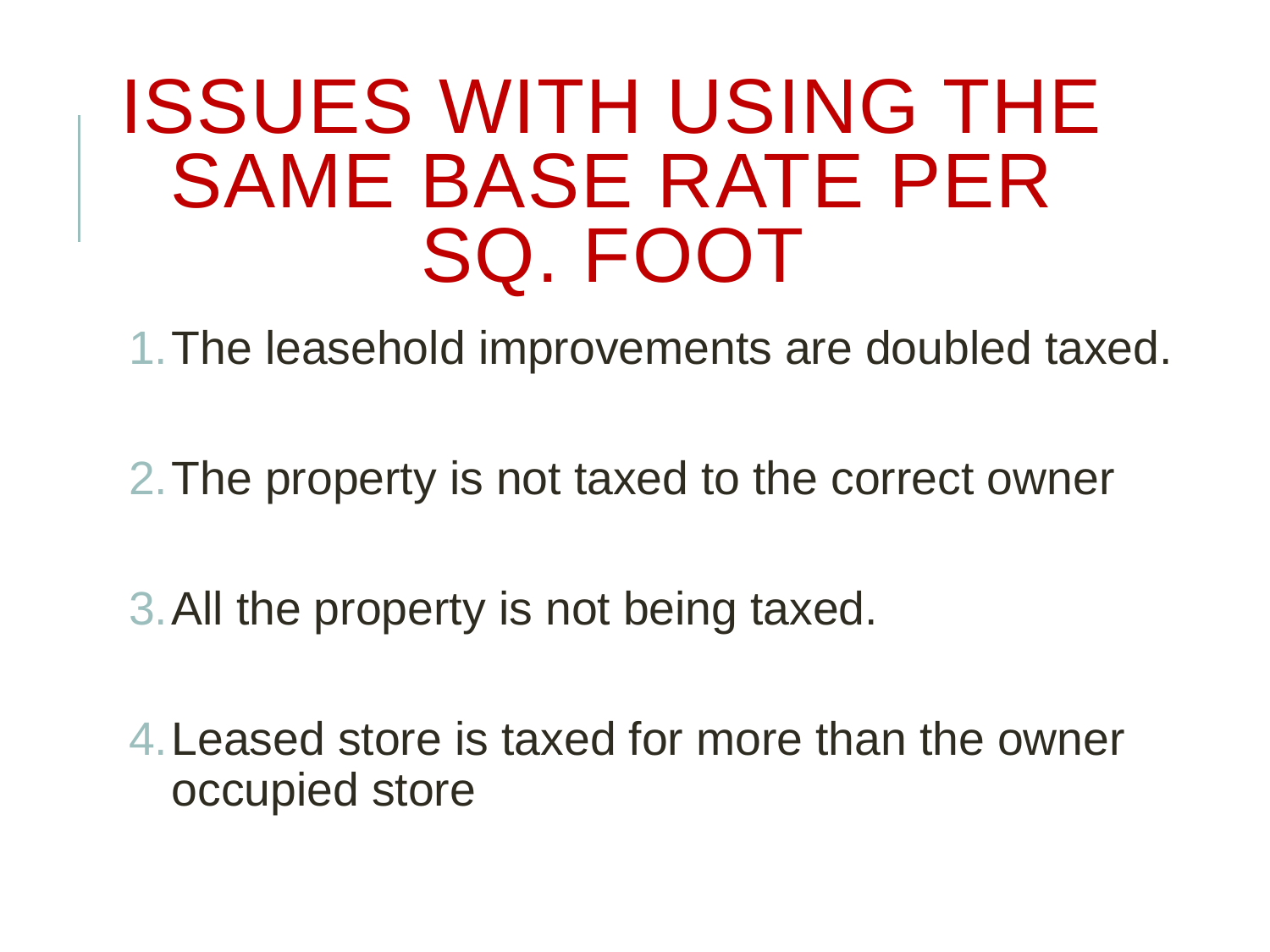

# Issues with using the Same base rate per sq. foot
The leasehold improvements are doubled taxed.

The property is not taxed to the correct owner

All the property is not being taxed.

Leased store is taxed for more than the owner occupied store